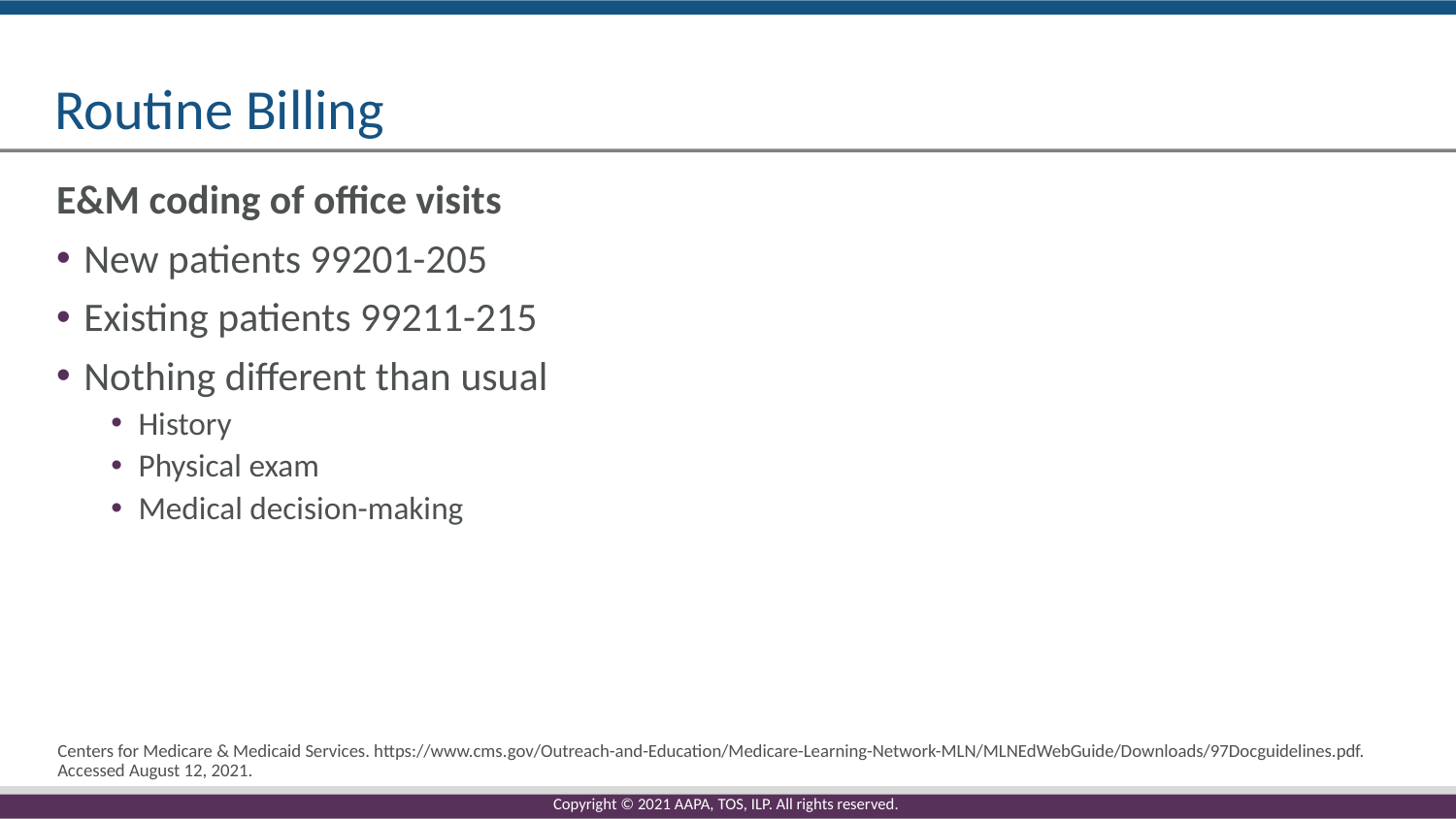

# Routine Billing
E&M coding of office visits
New patients 99201-205
Existing patients 99211-215
Nothing different than usual
History
Physical exam
Medical decision-making
Centers for Medicare & Medicaid Services. https://www.cms.gov/Outreach-and-Education/Medicare-Learning-Network-MLN/MLNEdWebGuide/Downloads/97Docguidelines.pdf. Accessed August 12, 2021.